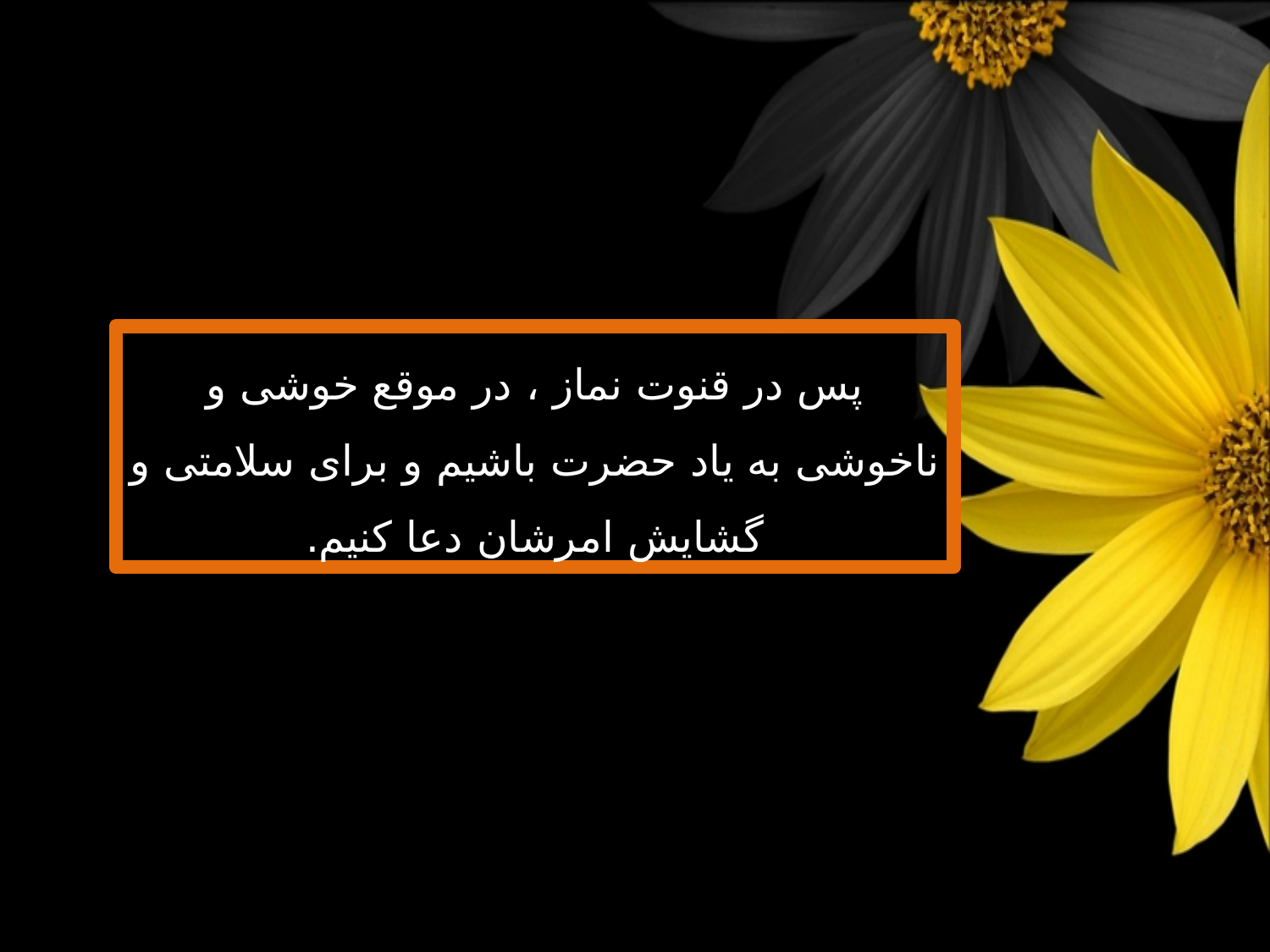

پس در قنوت نماز ، در موقع خوشی و ناخوشی به یاد حضرت باشیم و برای سلامتی و گشایش امرشان دعا کنیم.